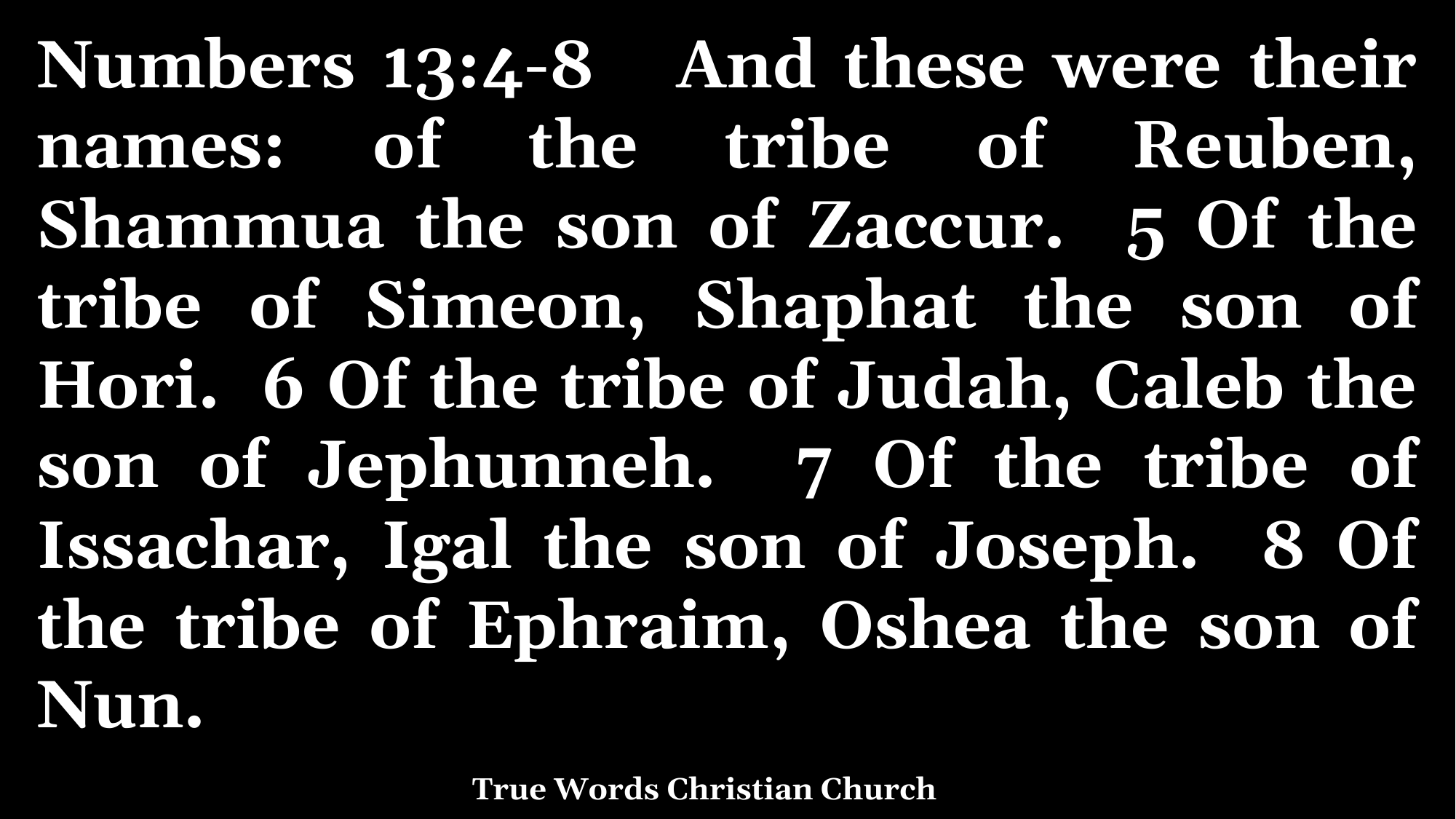

Numbers 13:4-8   And these were their names: of the tribe of Reuben, Shammua the son of Zaccur.  5 Of the tribe of Simeon, Shaphat the son of Hori.  6 Of the tribe of Judah, Caleb the son of Jephunneh.  7 Of the tribe of Issachar, Igal the son of Joseph.  8 Of the tribe of Ephraim, Oshea the son of Nun.
True Words Christian Church